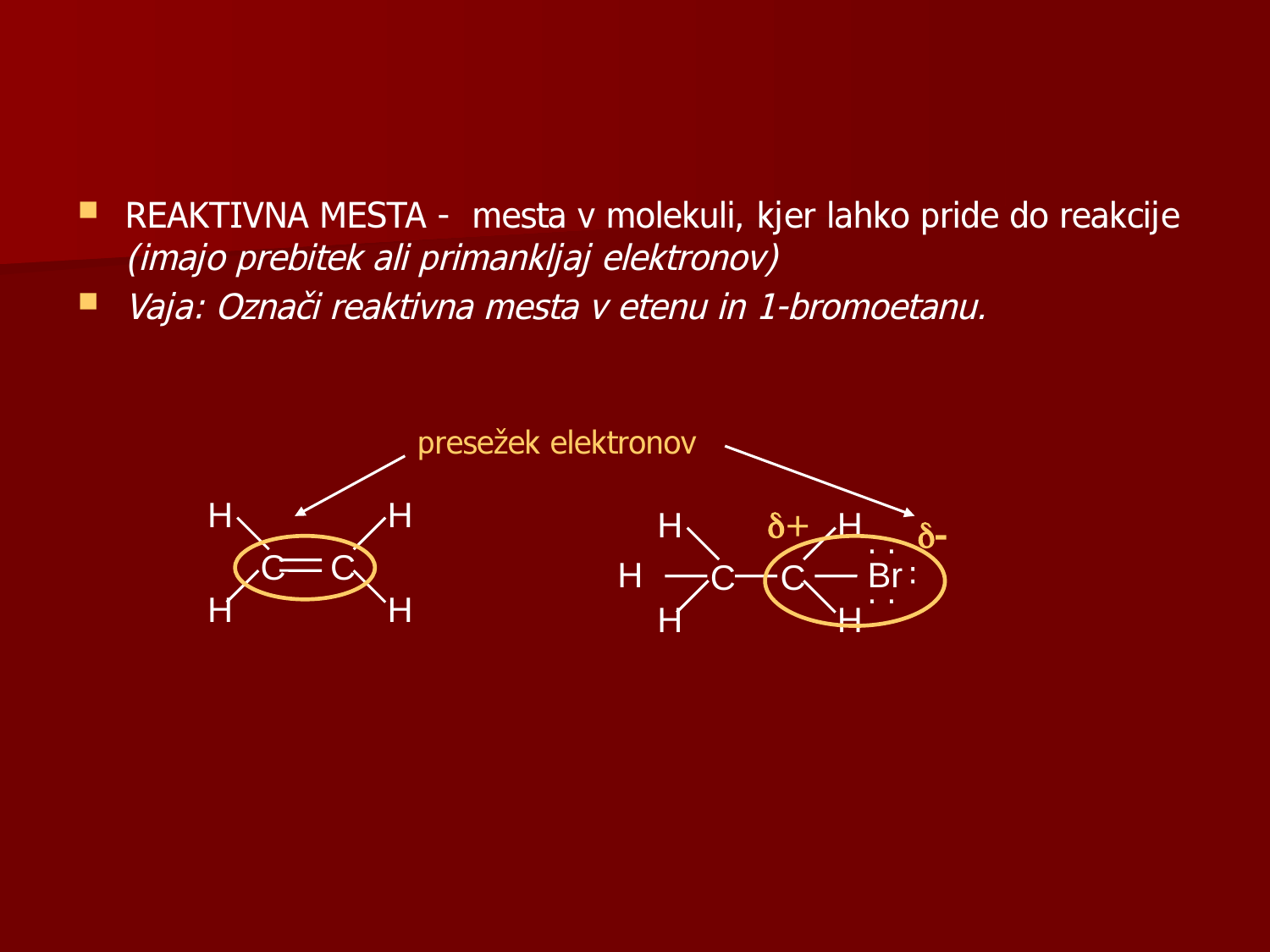

REAKTIVNA MESTA -  mesta v molekuli, kjer lahko pride do reakcije (imajo prebitek ali primankljaj elektronov)
Vaja: Označi reaktivna mesta v etenu in 1-bromoetanu.

presežek elektronov

H
H
. .

H
Br
:
C     C
. .

H
H
H
H

C     C

H
H
δ+
δ−